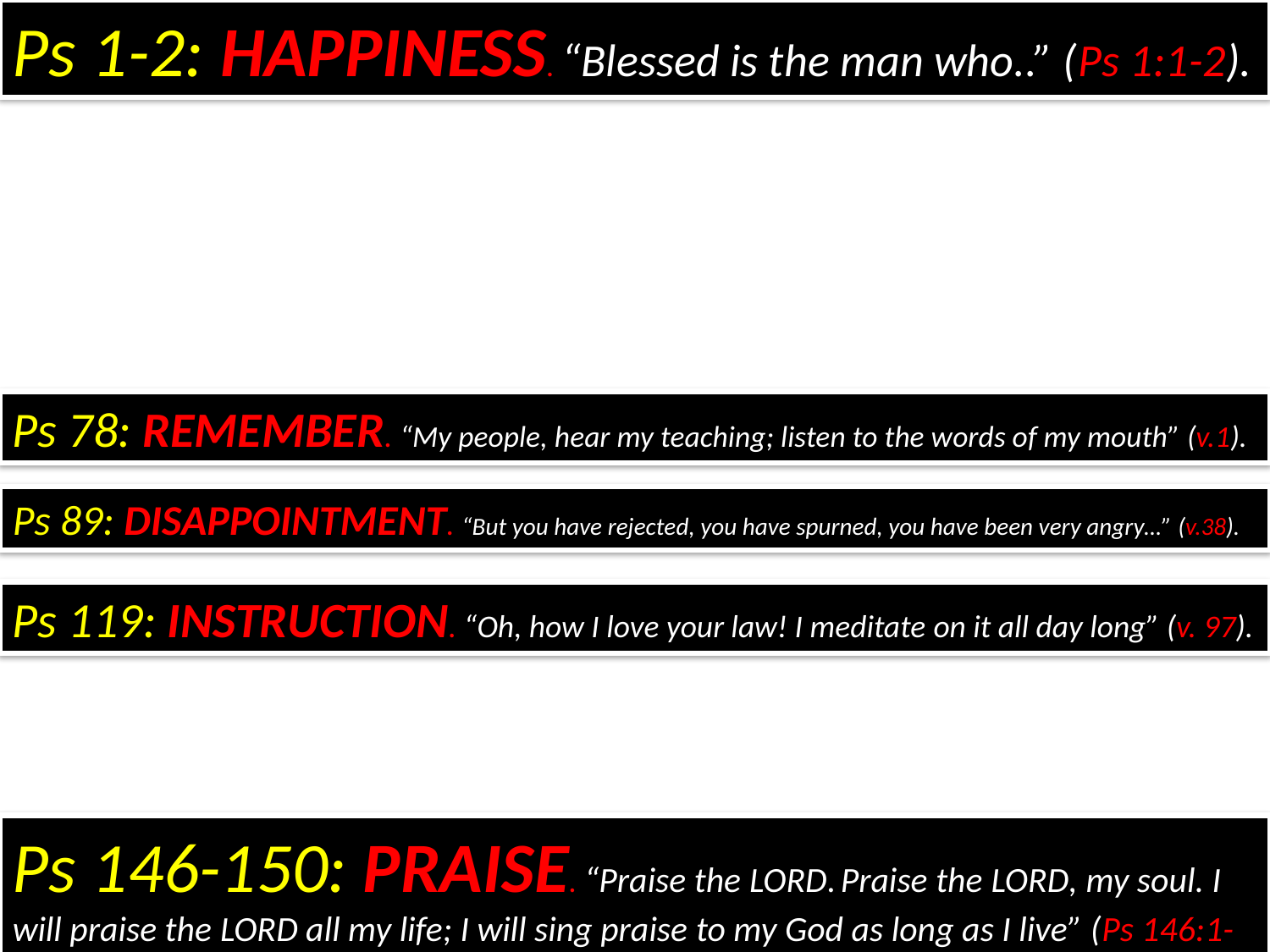

Ps 1-2: HAPPINESS. “Blessed is the man who..” (Ps 1:1-2).
Ps 78: REMEMBER. “My people, hear my teaching; listen to the words of my mouth” (v.1).
Ps 89: DISAPPOINTMENT. “But you have rejected, you have spurned, you have been very angry…” (v.38).
Ps 119: INSTRUCTION. “Oh, how I love your law! I meditate on it all day long” (v. 97).
Ps 146-150: PRAISE. “Praise the Lord. Praise the Lord, my soul. I will praise the Lord all my life; I will sing praise to my God as long as I live” (Ps 146:1-2).